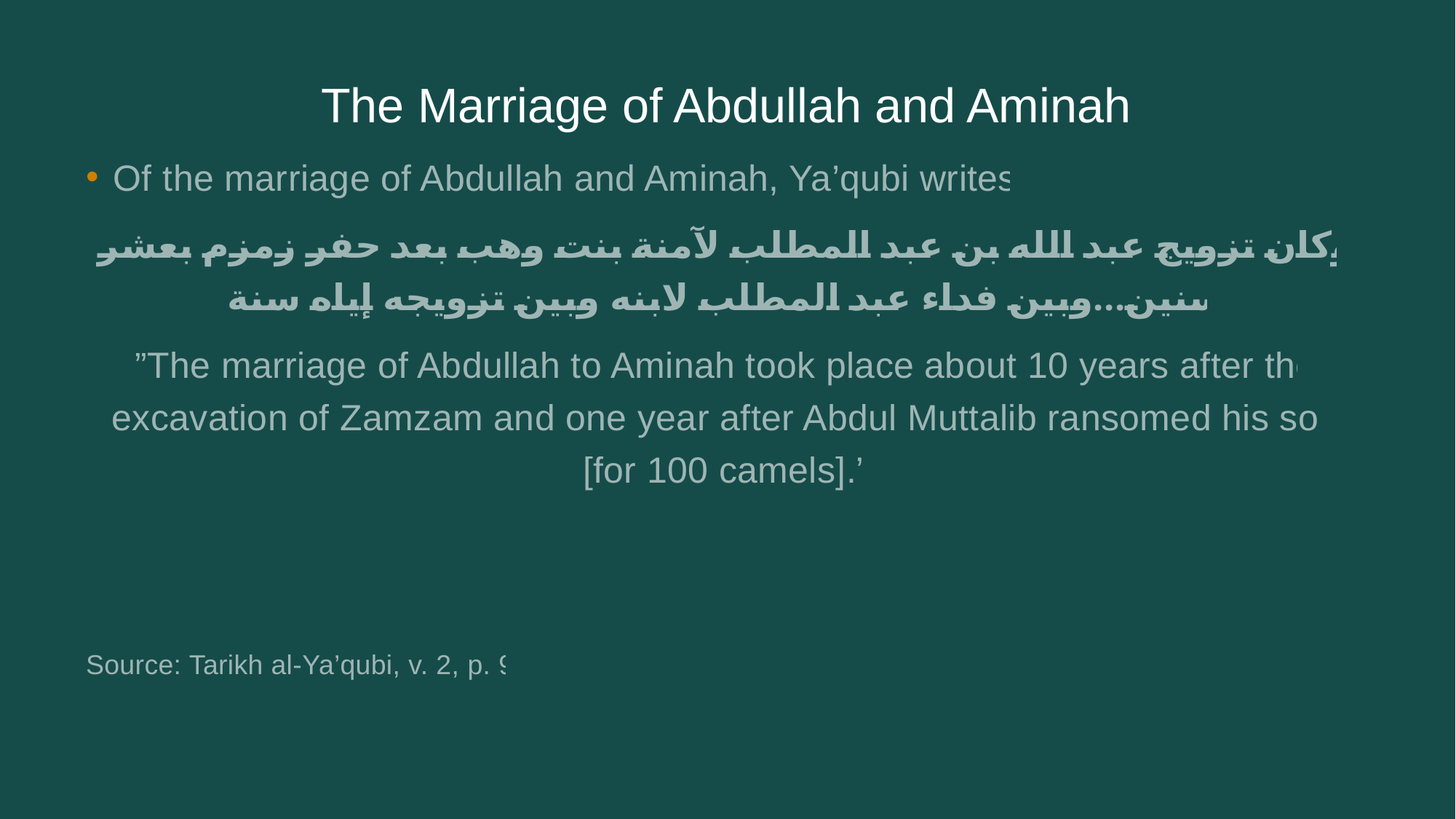

# The Marriage of Abdullah and Aminah
Of the marriage of Abdullah and Aminah, Ya’qubi writes:
وكان تزويج عبد الله بن عبد المطلب لآمنة بنت وهب بعد حفر زمزم بعشر سنين...وبين فداء عبد المطلب لابنه وبين تزويجه إياه سنة
”The marriage of Abdullah to Aminah took place about 10 years after the excavation of Zamzam and one year after Abdul Muttalib ransomed his son [for 100 camels].”

Source: Tarikh al-Ya’qubi, v. 2, p. 9